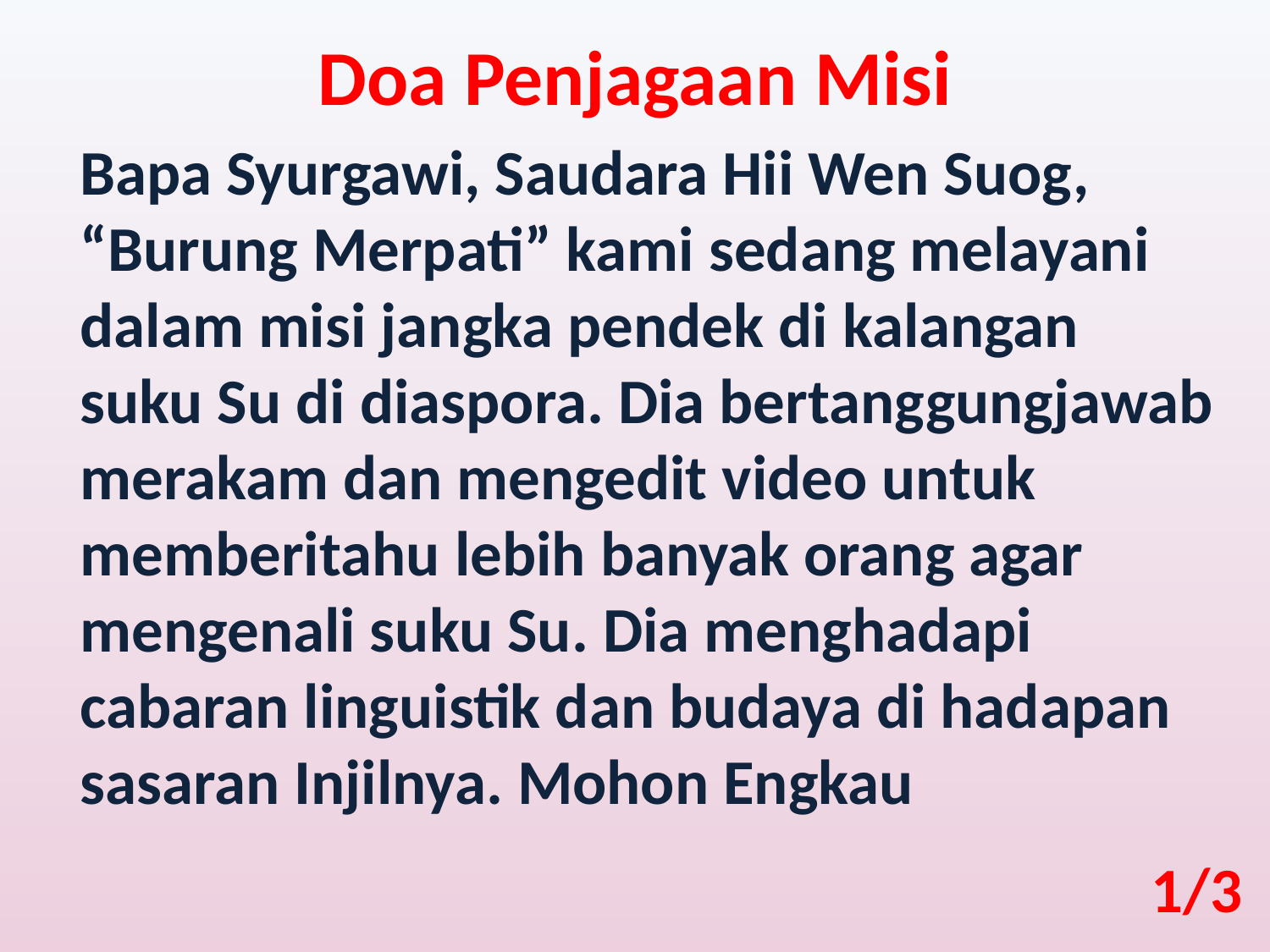

Doa Penjagaan Misi
Bapa Syurgawi, Saudara Hii Wen Suog, “Burung Merpati” kami sedang melayani dalam misi jangka pendek di kalangan suku Su di diaspora. Dia bertanggungjawab merakam dan mengedit video untuk memberitahu lebih banyak orang agar mengenali suku Su. Dia menghadapi cabaran linguistik dan budaya di hadapan sasaran Injilnya. Mohon Engkau
1/3